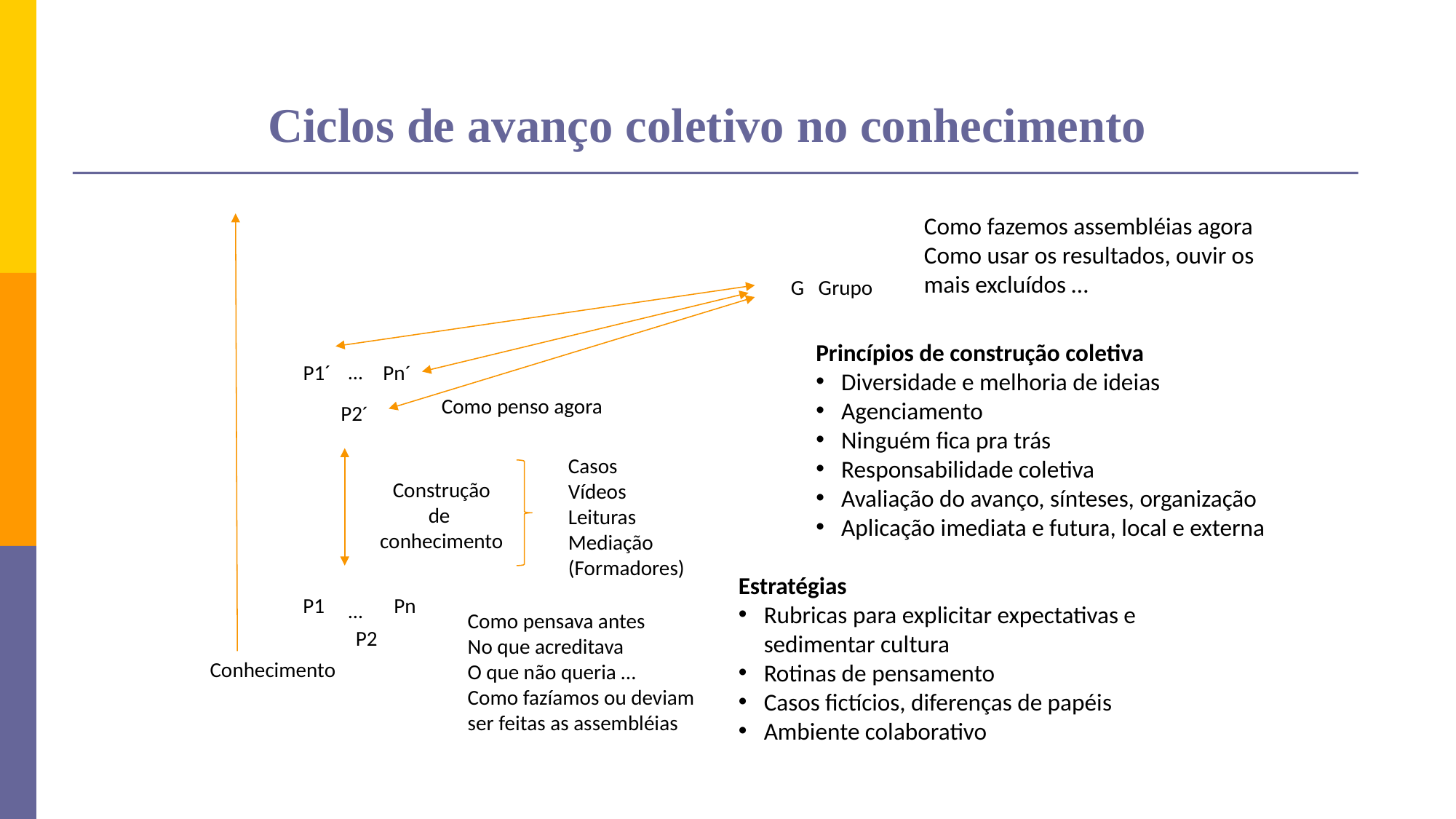

# Ciclos de avanço coletivo no conhecimento
Como fazemos assembléias agora
Como usar os resultados, ouvir os
mais excluídos …
G   Grupo
Princípios de construção coletiva
Diversidade e melhoria de ideias
Agenciamento
Ninguém fica pra trás
Responsabilidade coletiva
Avaliação do avanço, sínteses, organização
Aplicação imediata e futura, local e externa
…
P1´
Pn´
Como penso agora
P2´
Casos
Vídeos
Leituras
Mediação
(Formadores)

Construção
de
conhecimento
Estratégias
Rubricas para explicitar expectativas e sedimentar cultura
Rotinas de pensamento
Casos fictícios, diferenças de papéis
Ambiente colaborativo
P1
Pn
…
Como pensava antes
No que acreditava
O que não queria …
Como fazíamos ou deviam
ser feitas as assembléias
P2
Conhecimento